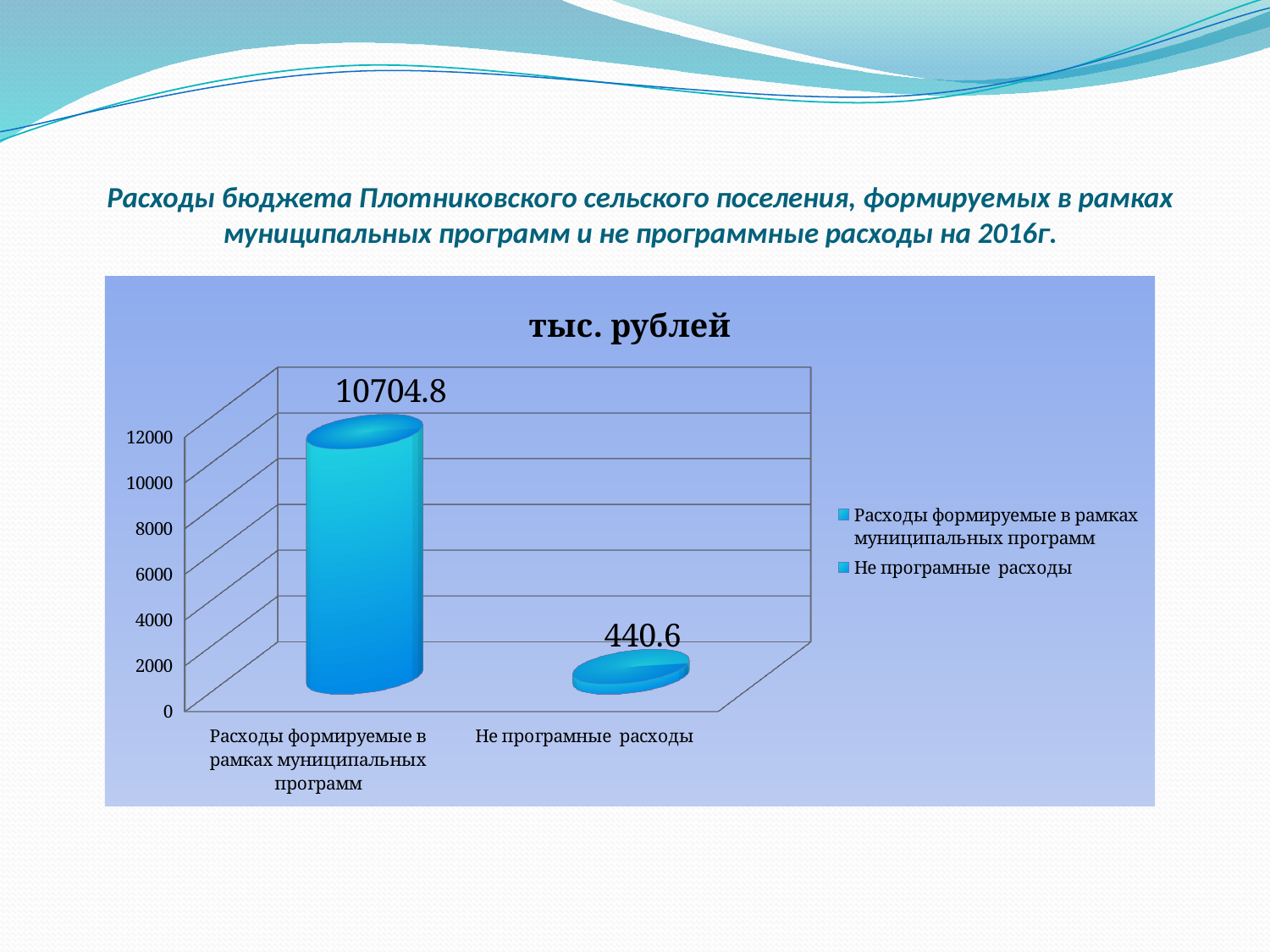

# Расходы бюджета Плотниковского сельского поселения, формируемых в рамках муниципальных программ и не программные расходы на 2016г.

[unsupported chart]